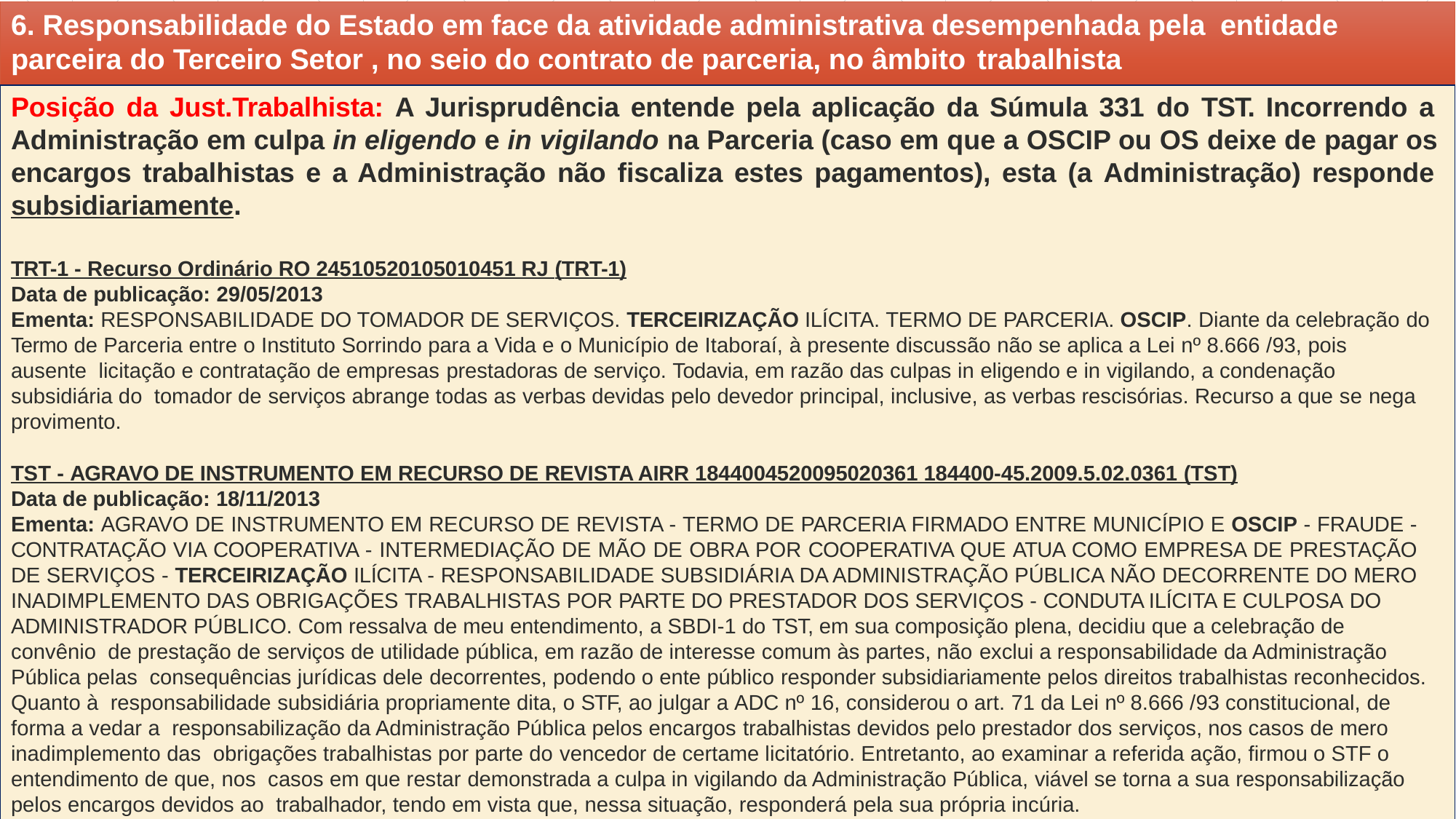

# 6. Responsabilidade do Estado em face da atividade administrativa desempenhada pela entidade
parceira do Terceiro Setor , no seio do contrato de parceria, no âmbito trabalhista
Posição da Just.Trabalhista: A Jurisprudência entende pela aplicação da Súmula 331 do TST. Incorrendo a  Administração em culpa in eligendo e in vigilando na Parceria (caso em que a OSCIP ou OS deixe de pagar os  encargos trabalhistas e a Administração não fiscaliza estes pagamentos), esta (a Administração) responde  subsidiariamente.

TRT-1 - Recurso Ordinário RO 24510520105010451 RJ (TRT-1)
Data de publicação: 29/05/2013
Ementa: RESPONSABILIDADE DO TOMADOR DE SERVIÇOS. TERCEIRIZAÇÃO ILÍCITA. TERMO DE PARCERIA. OSCIP. Diante da celebração do
Termo de Parceria entre o Instituto Sorrindo para a Vida e o Município de Itaboraí, à presente discussão não se aplica a Lei nº 8.666 /93, pois ausente  licitação e contratação de empresas prestadoras de serviço. Todavia, em razão das culpas in eligendo e in vigilando, a condenação subsidiária do  tomador de serviços abrange todas as verbas devidas pelo devedor principal, inclusive, as verbas rescisórias. Recurso a que se nega provimento.

TST - AGRAVO DE INSTRUMENTO EM RECURSO DE REVISTA AIRR 1844004520095020361 184400-45.2009.5.02.0361 (TST)
Data de publicação: 18/11/2013
Ementa: AGRAVO DE INSTRUMENTO EM RECURSO DE REVISTA - TERMO DE PARCERIA FIRMADO ENTRE MUNICÍPIO E OSCIP - FRAUDE -  CONTRATAÇÃO VIA COOPERATIVA - INTERMEDIAÇÃO DE MÃO DE OBRA POR COOPERATIVA QUE ATUA COMO EMPRESA DE PRESTAÇÃO  DE SERVIÇOS - TERCEIRIZAÇÃO ILÍCITA - RESPONSABILIDADE SUBSIDIÁRIA DA ADMINISTRAÇÃO PÚBLICA NÃO DECORRENTE DO MERO  INADIMPLEMENTO DAS OBRIGAÇÕES TRABALHISTAS POR PARTE DO PRESTADOR DOS SERVIÇOS - CONDUTA ILÍCITA E CULPOSA DO
ADMINISTRADOR PÚBLICO. Com ressalva de meu entendimento, a SBDI-1 do TST, em sua composição plena, decidiu que a celebração de convênio  de prestação de serviços de utilidade pública, em razão de interesse comum às partes, não exclui a responsabilidade da Administração Pública pelas  consequências jurídicas dele decorrentes, podendo o ente público responder subsidiariamente pelos direitos trabalhistas reconhecidos. Quanto à  responsabilidade subsidiária propriamente dita, o STF, ao julgar a ADC nº 16, considerou o art. 71 da Lei nº 8.666 /93 constitucional, de forma a vedar a  responsabilização da Administração Pública pelos encargos trabalhistas devidos pelo prestador dos serviços, nos casos de mero inadimplemento das  obrigações trabalhistas por parte do vencedor de certame licitatório. Entretanto, ao examinar a referida ação, firmou o STF o entendimento de que, nos  casos em que restar demonstrada a culpa in vigilando da Administração Pública, viável se torna a sua responsabilização pelos encargos devidos ao  trabalhador, tendo em vista que, nessa situação, responderá pela sua própria incúria.

Regresso